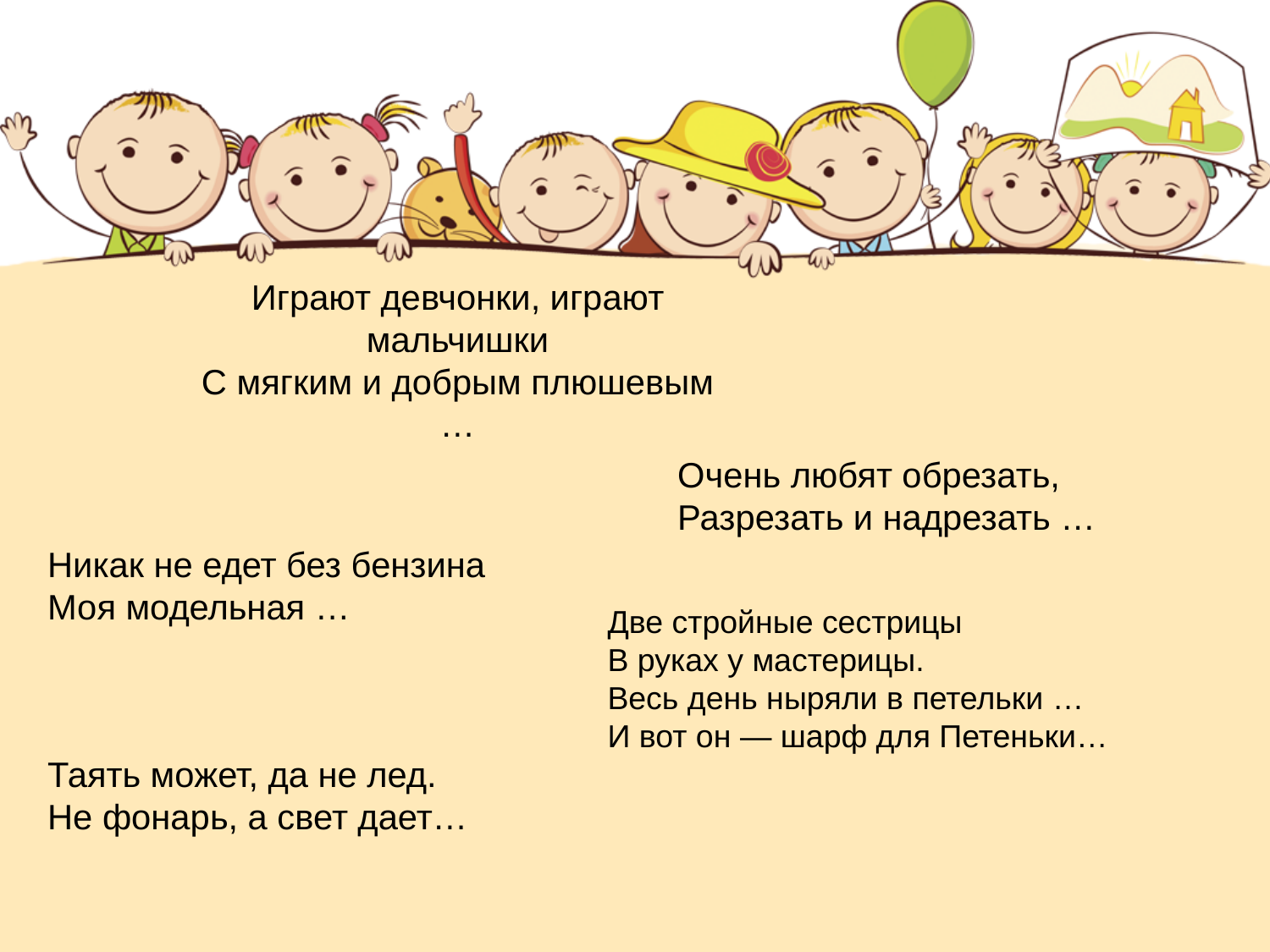

# Играют девчонки, играют мальчишки С мягким и добрым плюшевым …
Очень любят обрезать,
Разрезать и надрезать …
Никак не едет без бензина
Моя модельная …
Две стройные сестрицы
В руках у мастерицы.
Весь день ныряли в петельки …
И вот он — шарф для Петеньки…
Таять может, да не лед.
Не фонарь, а свет дает…